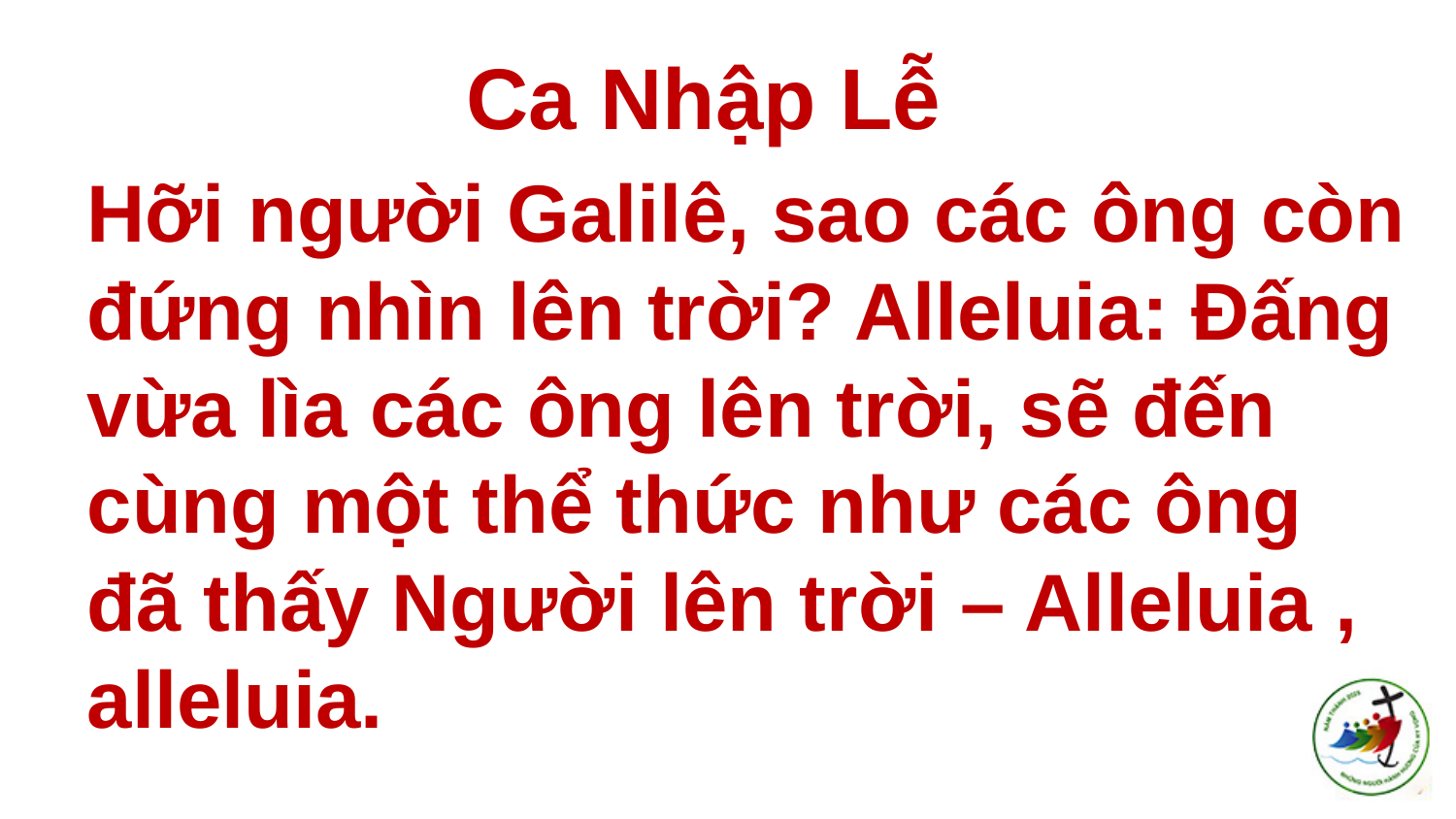

# Ca Nhập Lễ
Hỡi người Galilê, sao các ông còn đứng nhìn lên trời? Alleluia: Đấng vừa lìa các ông lên trời, sẽ đến cùng một thể thức như các ông đã thấy Người lên trời – Alleluia , alleluia.